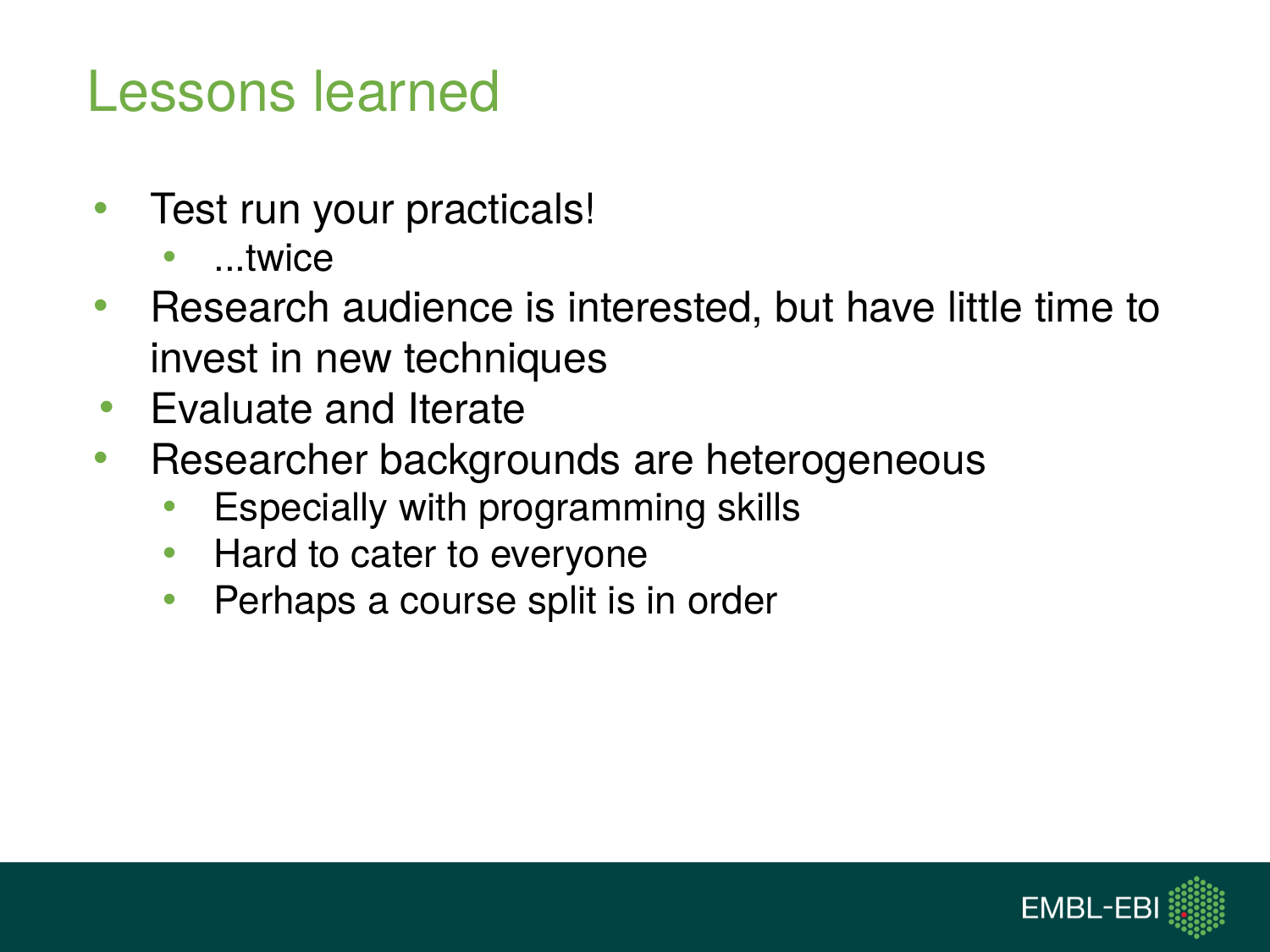

# Lessons learned
Test run your practicals!
...twice
Research audience is interested, but have little time to invest in new techniques
Evaluate and Iterate
Researcher backgrounds are heterogeneous
Especially with programming skills
Hard to cater to everyone
Perhaps a course split is in order